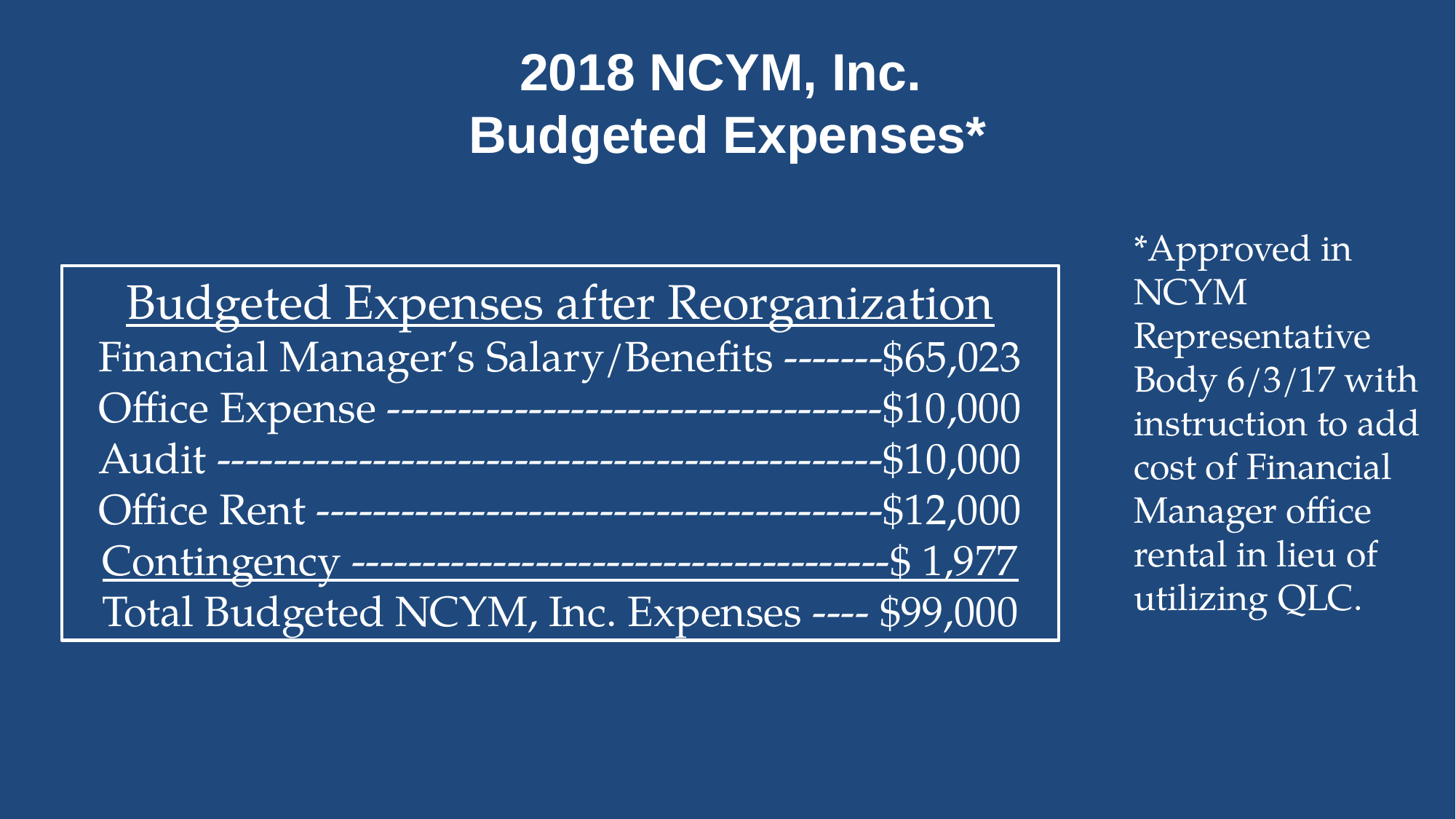

# 2018 NCYM, Inc. Budgeted Expenses*
*Approved in NCYM Representative Body 6/3/17 with instruction to add cost of Financial Manager office rental in lieu of utilizing QLC.

Budgeted Expenses after Reorganization
Financial Manager’s Salary/Benefits -------$65,023
Office Expense -----------------------------------$10,000
Audit -----------------------------------------------$10,000
Office Rent ----------------------------------------$12,000
Contingency --------------------------------------$ 1,977
Total Budgeted NCYM, Inc. Expenses ---- $99,000